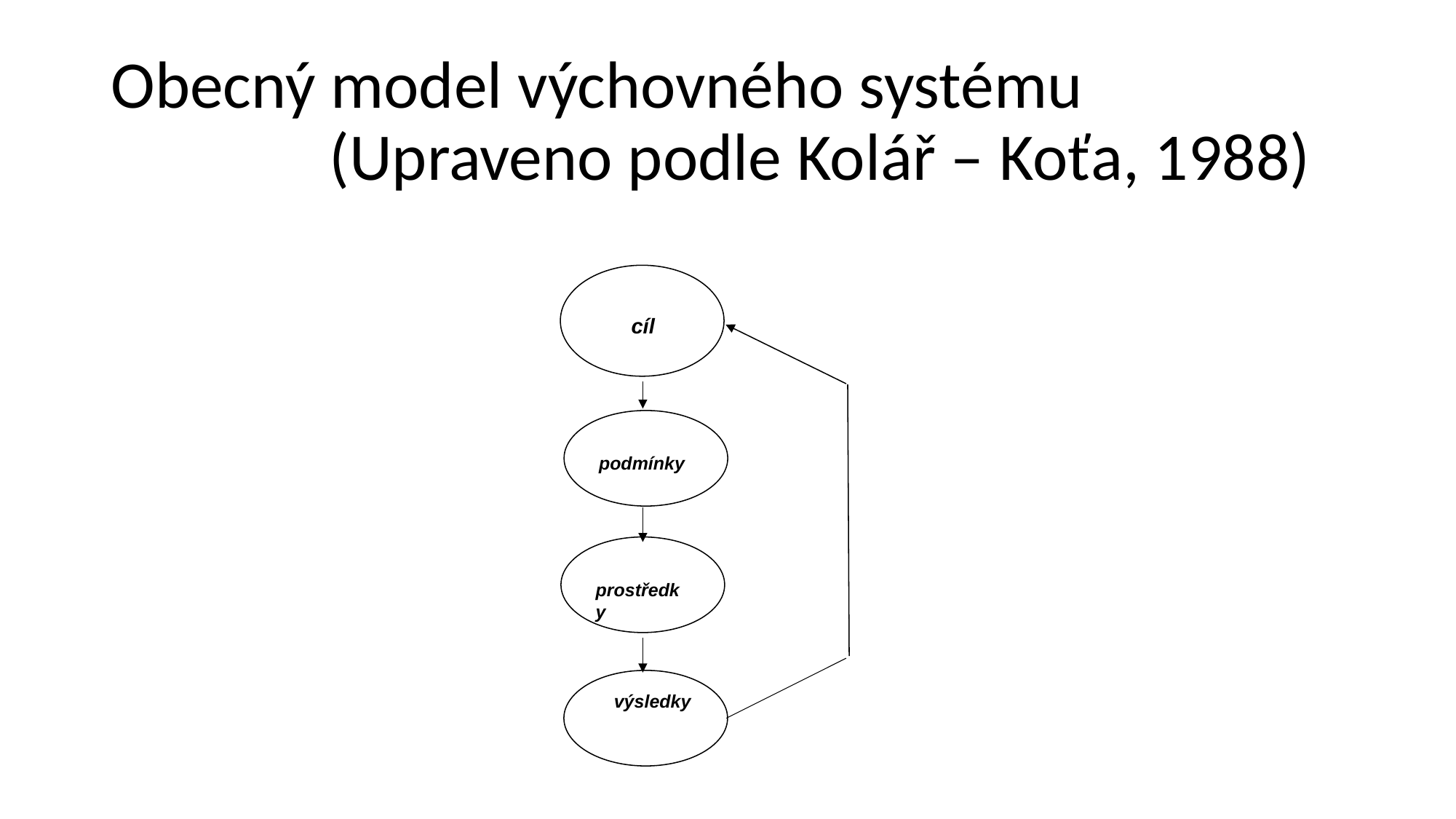

# Obecný model výchovného systému (Upraveno podle Kolář – Koťa, 1988)

      cíl

  podmínky

 prostředky

   výsledky